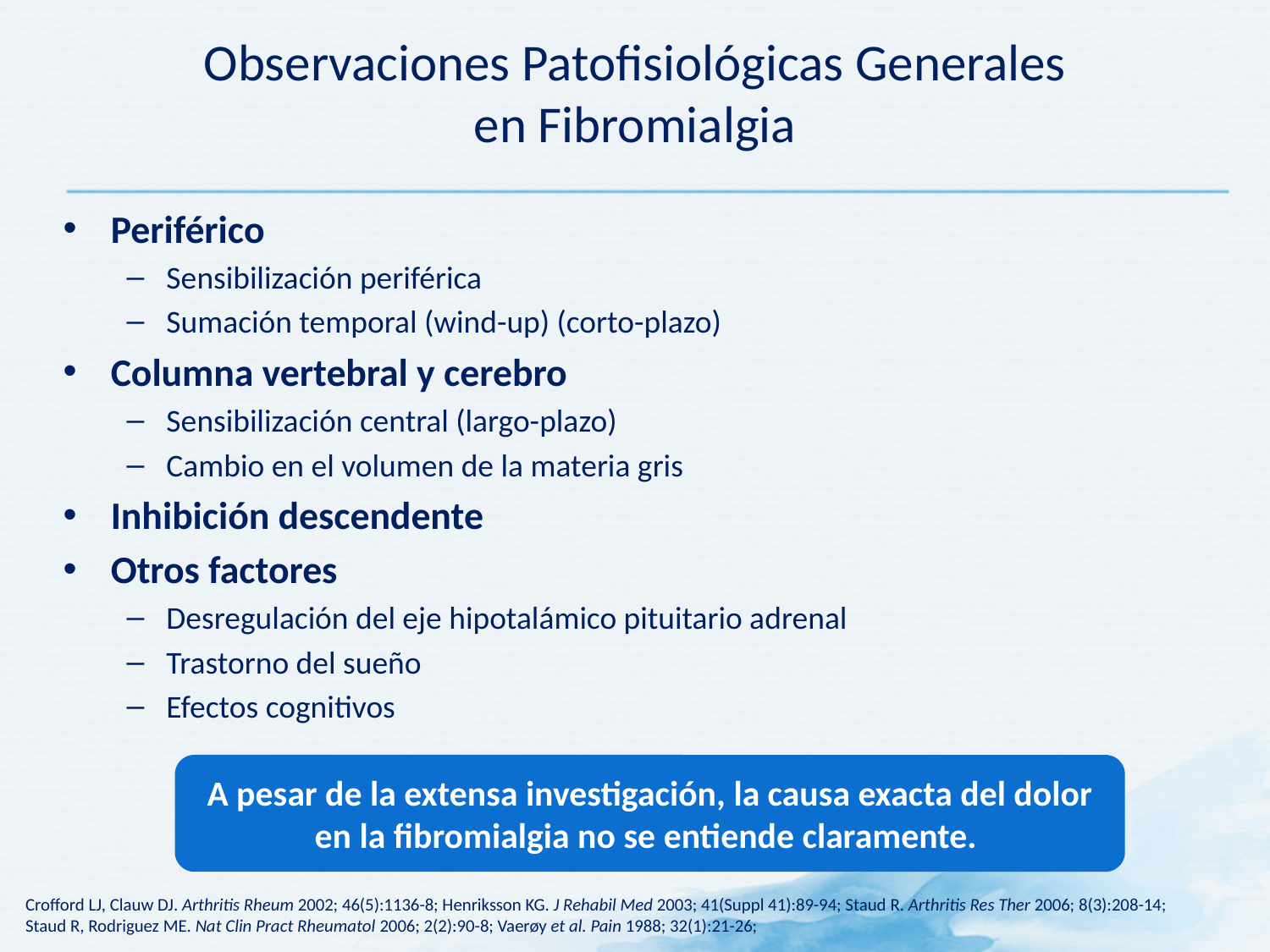

Observaciones Patofisiológicas Generales
en Fibromialgia
Periférico
Sensibilización periférica
Sumación temporal (wind-up) (corto-plazo)
Columna vertebral y cerebro
Sensibilización central (largo-plazo)
Cambio en el volumen de la materia gris
Inhibición descendente
Otros factores
Desregulación del eje hipotalámico pituitario adrenal
Trastorno del sueño
Efectos cognitivos
A pesar de la extensa investigación, la causa exacta del dolor en la fibromialgia no se entiende claramente.
Crofford LJ, Clauw DJ. Arthritis Rheum 2002; 46(5):1136-8; Henriksson KG. J Rehabil Med 2003; 41(Suppl 41):89-94; Staud R. Arthritis Res Ther 2006; 8(3):208-14;
Staud R, Rodriguez ME. Nat Clin Pract Rheumatol 2006; 2(2):90-8; Vaerøy et al. Pain 1988; 32(1):21-26;